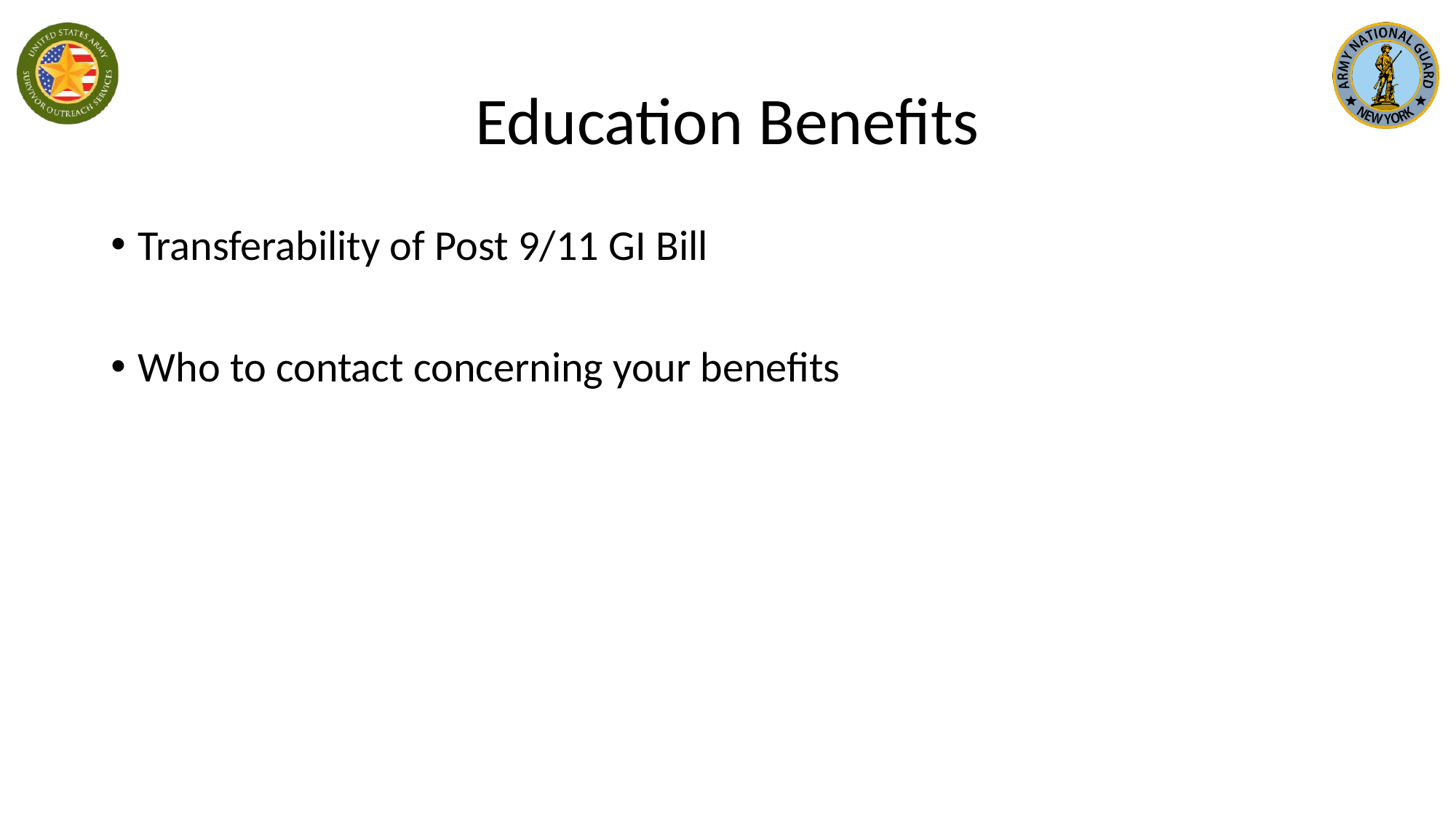

# Education Benefits
Transferability of Post 9/11 GI Bill

Who to contact concerning your benefits